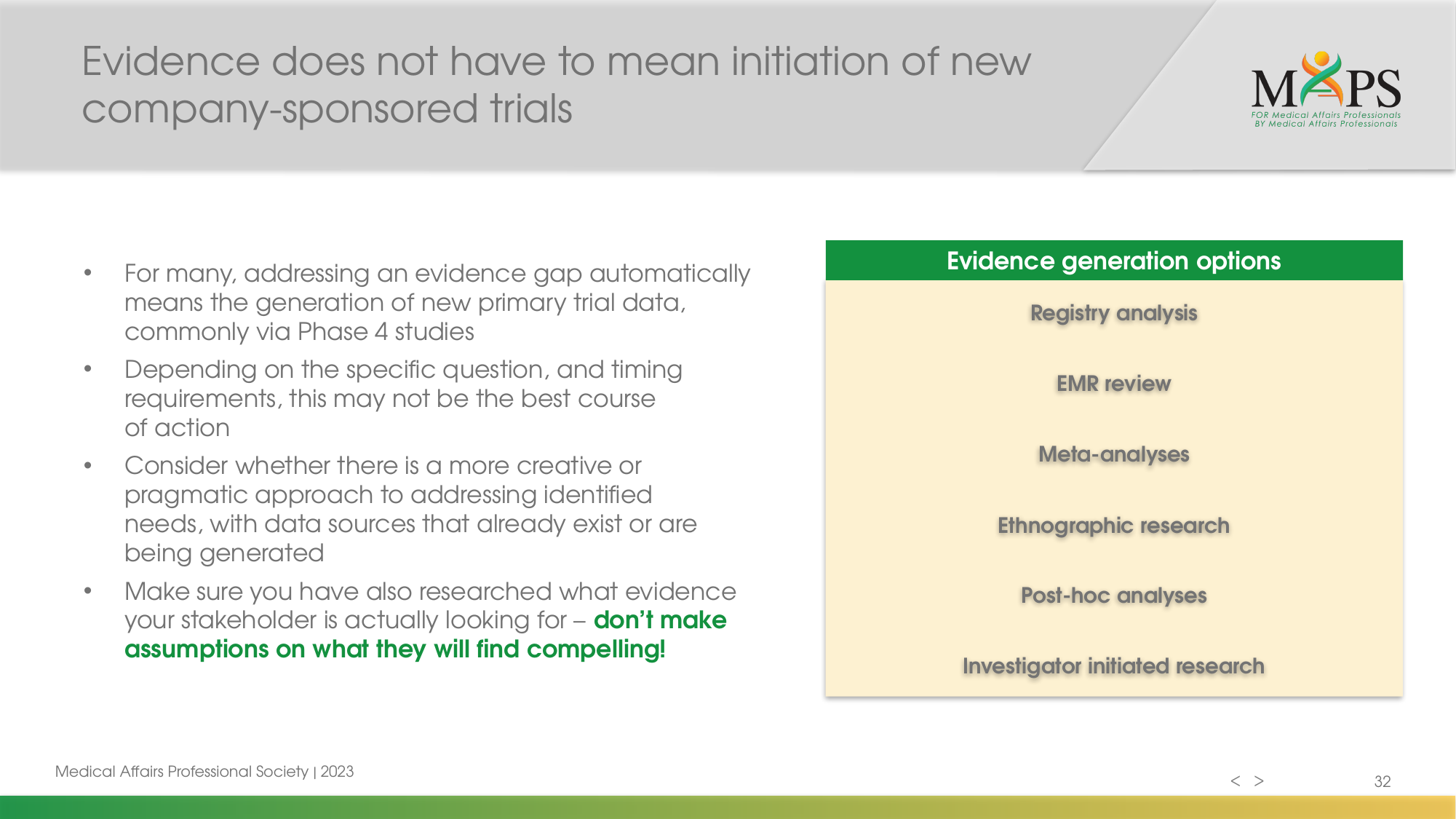

# Evidence does not have to mean initiation of new company-sponsored trials
Evidence generation options
For many, addressing an evidence gap automatically means the generation of new primary trial data, commonly via Phase 4 studies
Depending on the specific question, and timing requirements, this may not be the best course
of action
Consider whether there is a more creative or pragmatic approach to addressing identified
needs, with data sources that already exist or are being generated
Make sure you have also researched what evidence your stakeholder is actually looking for – don’t make assumptions on what they will find compelling!

Registry analysis
EMR review
Meta-analyses
Ethnographic research
Post-hoc analyses
Investigator initiated research